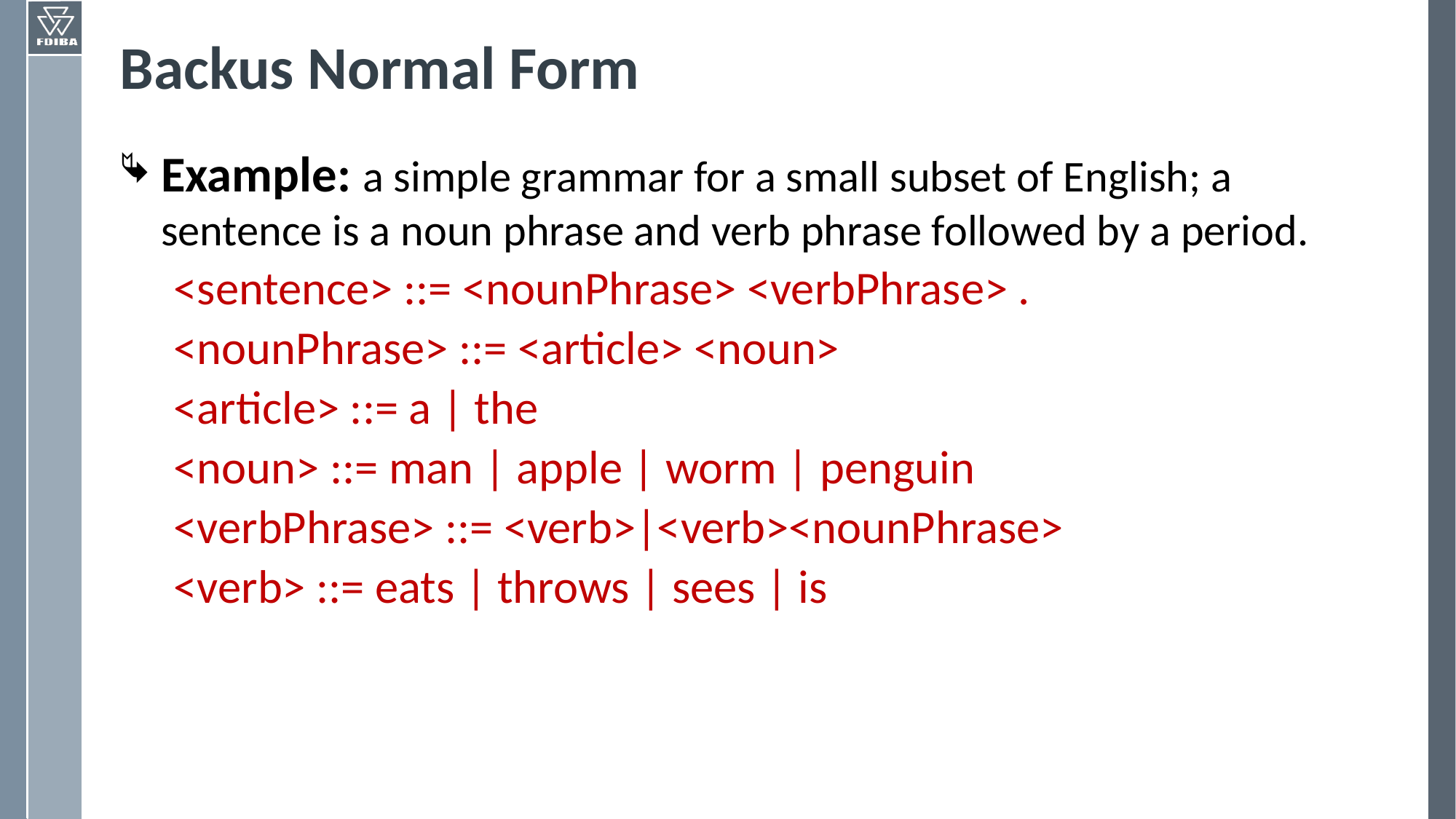

# Backus Normal Form
Example: a simple grammar for a small subset of English; a sentence is a noun phrase and verb phrase followed by a period.
<sentence> ::= <nounPhrase> <verbPhrase> .
<nounPhrase> ::= <article> <noun>
<article> ::= a | the
<noun> ::= man | apple | worm | penguin
<verbPhrase> ::= <verb>|<verb><nounPhrase>
<verb> ::= eats | throws | sees | is